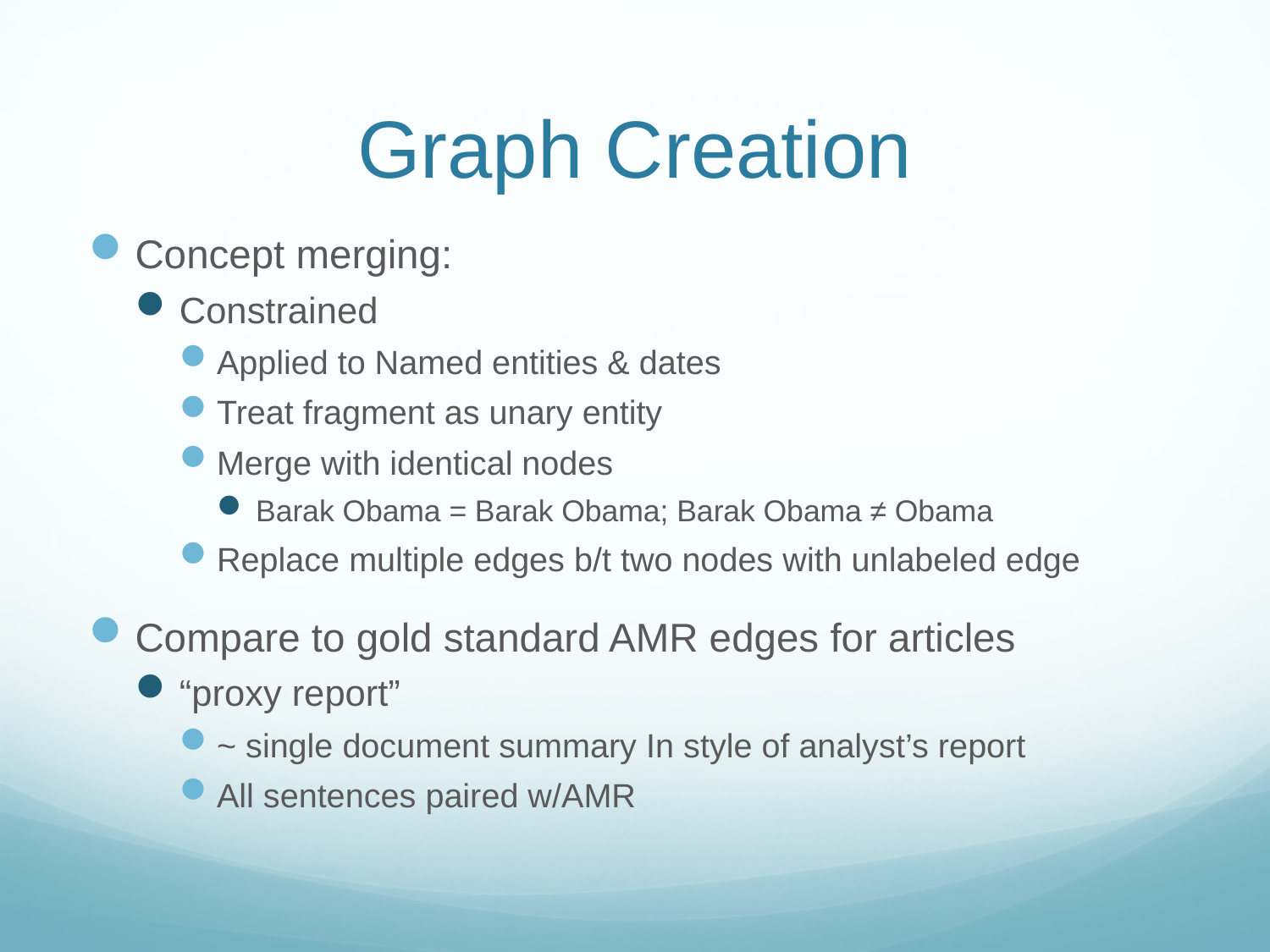

# Graph Creation
Concept merging:
Constrained
Applied to Named entities & dates
Treat fragment as unary entity
Merge with identical nodes
Barak Obama = Barak Obama; Barak Obama ≠ Obama
Replace multiple edges b/t two nodes with unlabeled edge
Compare to gold standard AMR edges for articles
“proxy report”
~ single document summary In style of analyst’s report
All sentences paired w/AMR